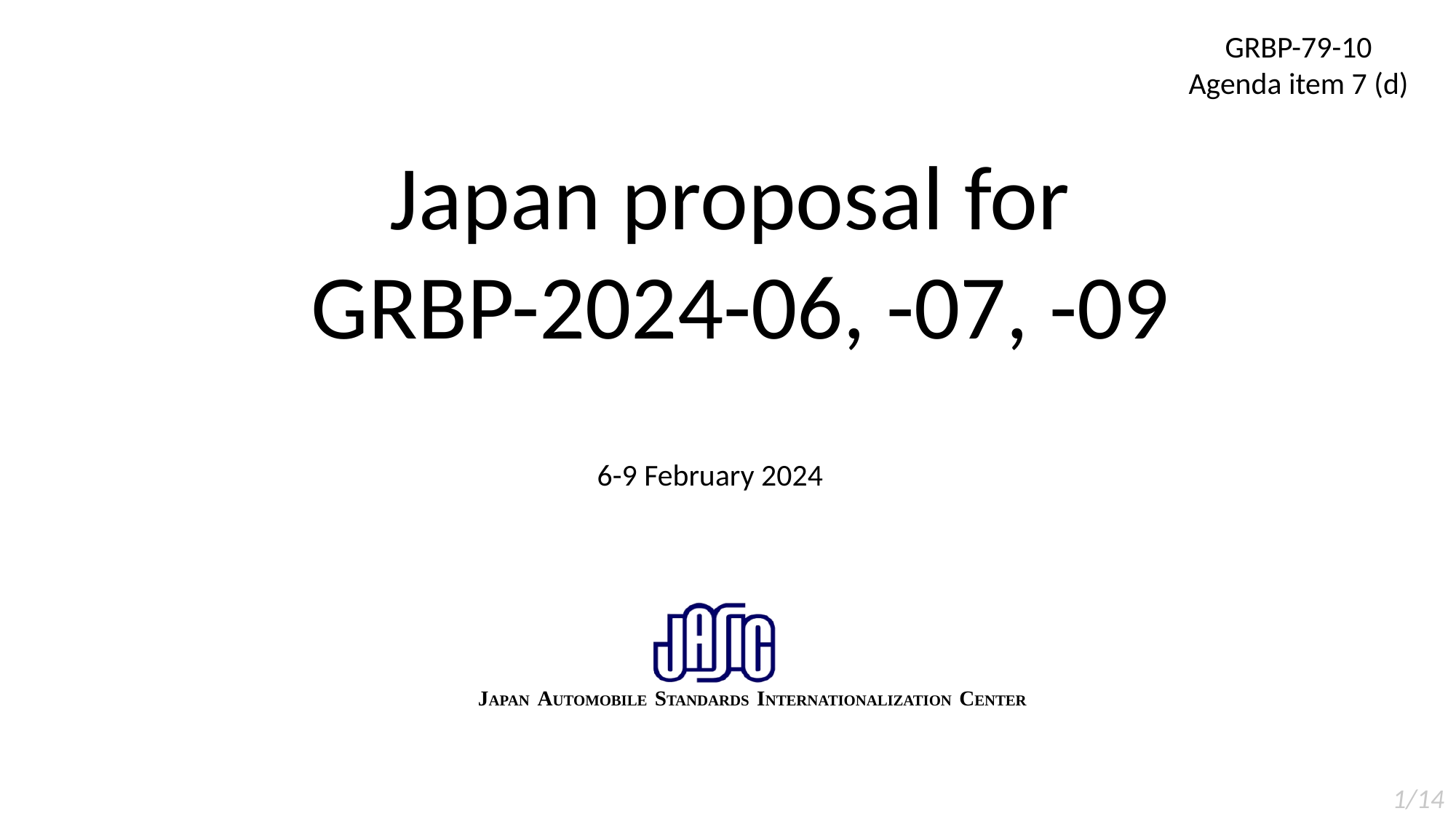

GRBP-79-10
Agenda item 7 (d)
Japan proposal for
GRBP-2024-06, -07, -09
6-9 February 2024
1/14